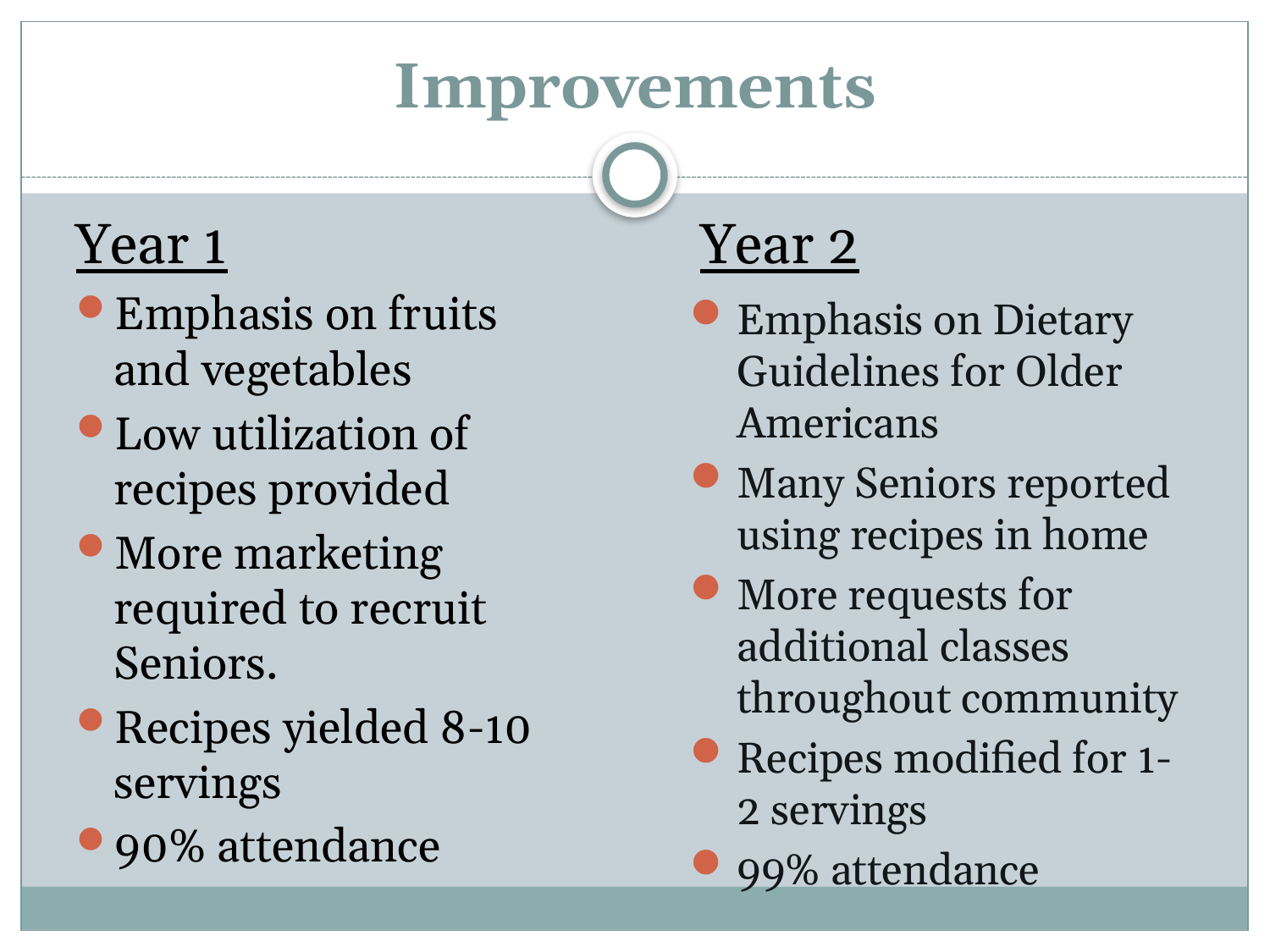

# Improvements
Year 1
Emphasis on fruits and vegetables
Low utilization of recipes provided
More marketing required to recruit Seniors.
Recipes yielded 8-10 servings
90% attendance

Year 2

Emphasis on Dietary Guidelines for Older Americans
Many Seniors reported using recipes in home
More requests for additional classes throughout community
Recipes modified for 1-2 servings
99% attendance